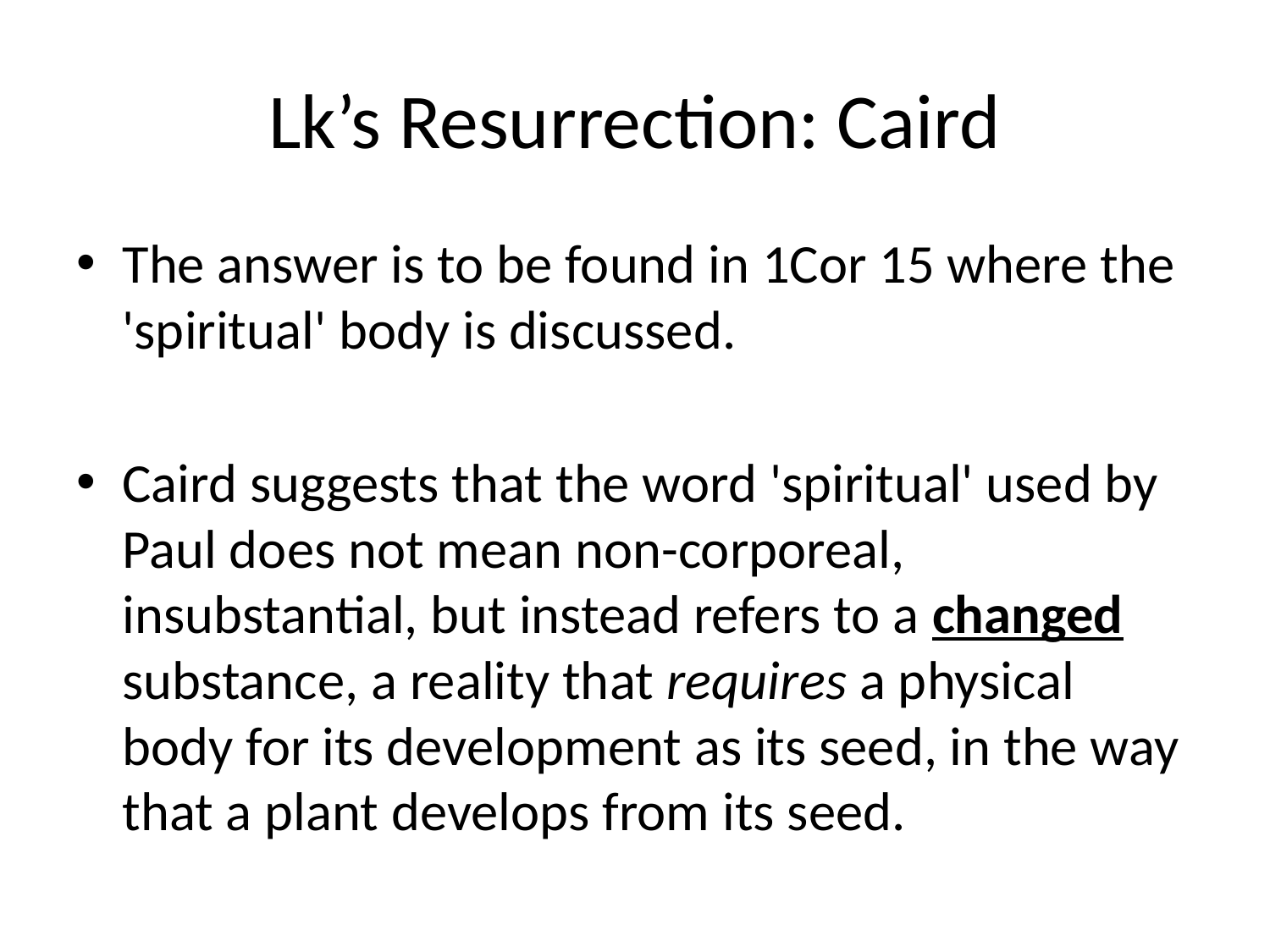

# Lk’s Resurrection: Caird
The answer is to be found in 1Cor 15 where the 'spiritual' body is discussed.

Caird suggests that the word 'spiritual' used by Paul does not mean non-corporeal, insubstantial, but instead refers to a changed substance, a reality that requires a physical body for its development as its seed, in the way that a plant develops from its seed.